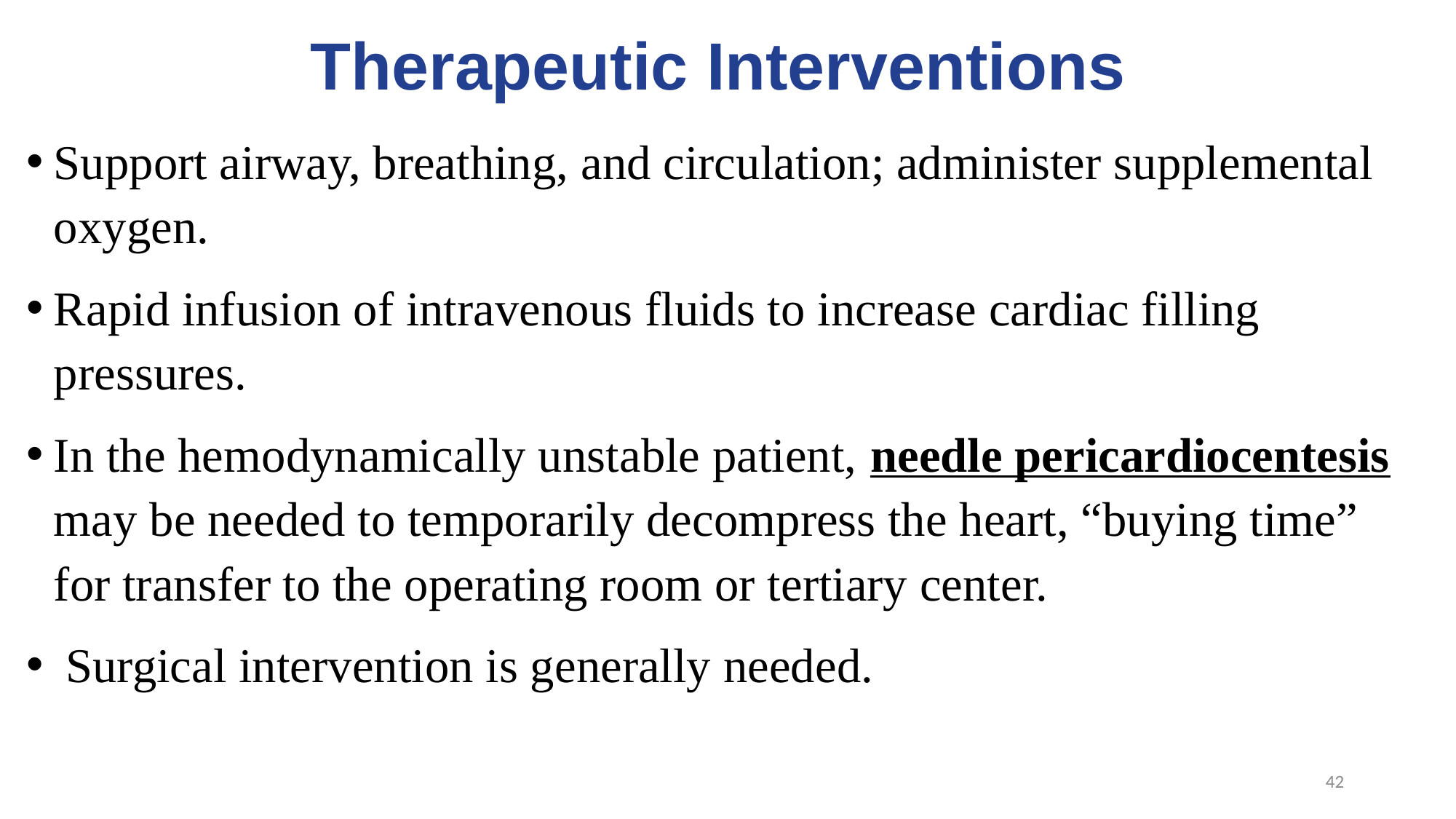

# Therapeutic Interventions
Support airway, breathing, and circulation; administer supplemental oxygen.
Rapid infusion of intravenous fluids to increase cardiac filling pressures.
In the hemodynamically unstable patient, needle pericardiocentesis may be needed to temporarily decompress the heart, “buying time” for transfer to the operating room or tertiary center.
 Surgical intervention is generally needed.

42